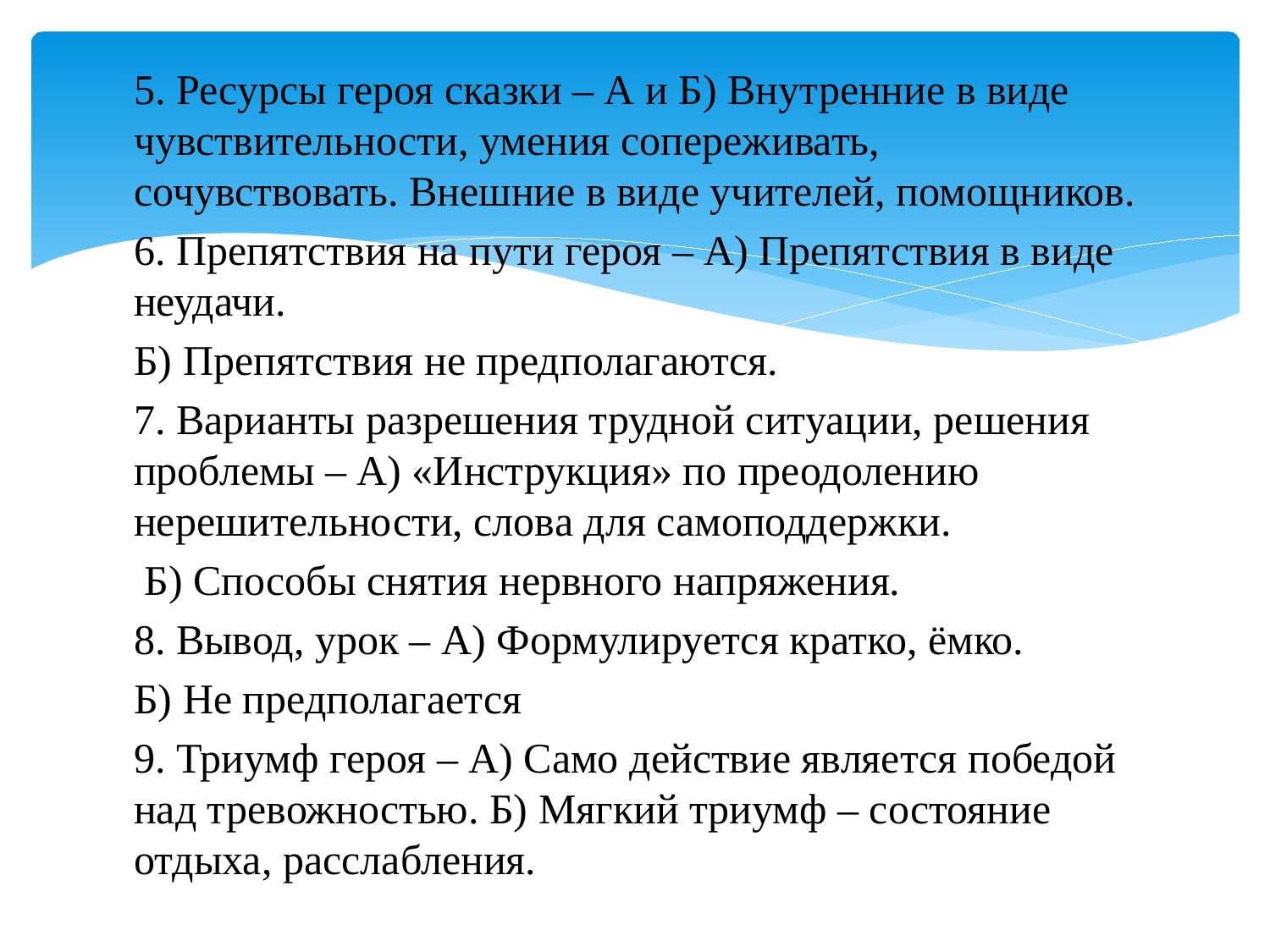

5. Ресурсы героя сказки – А и Б) Внутренние в виде чувствительности, умения сопереживать, сочувствовать. Внешние в виде учителей, помощников.
6. Препятствия на пути героя – А) Препятствия в виде неудачи.
Б) Препятствия не предполагаются.
7. Варианты разрешения трудной ситуации, решения проблемы – А) «Инструкция» по преодолению нерешительности, слова для самоподдержки.
 Б) Способы снятия нервного напряжения.
8. Вывод, урок – А) Формулируется кратко, ёмко.
Б) Не предполагается
9. Триумф героя – А) Само действие является победой над тревожностью. Б) Мягкий триумф – состояние отдыха, расслабления.